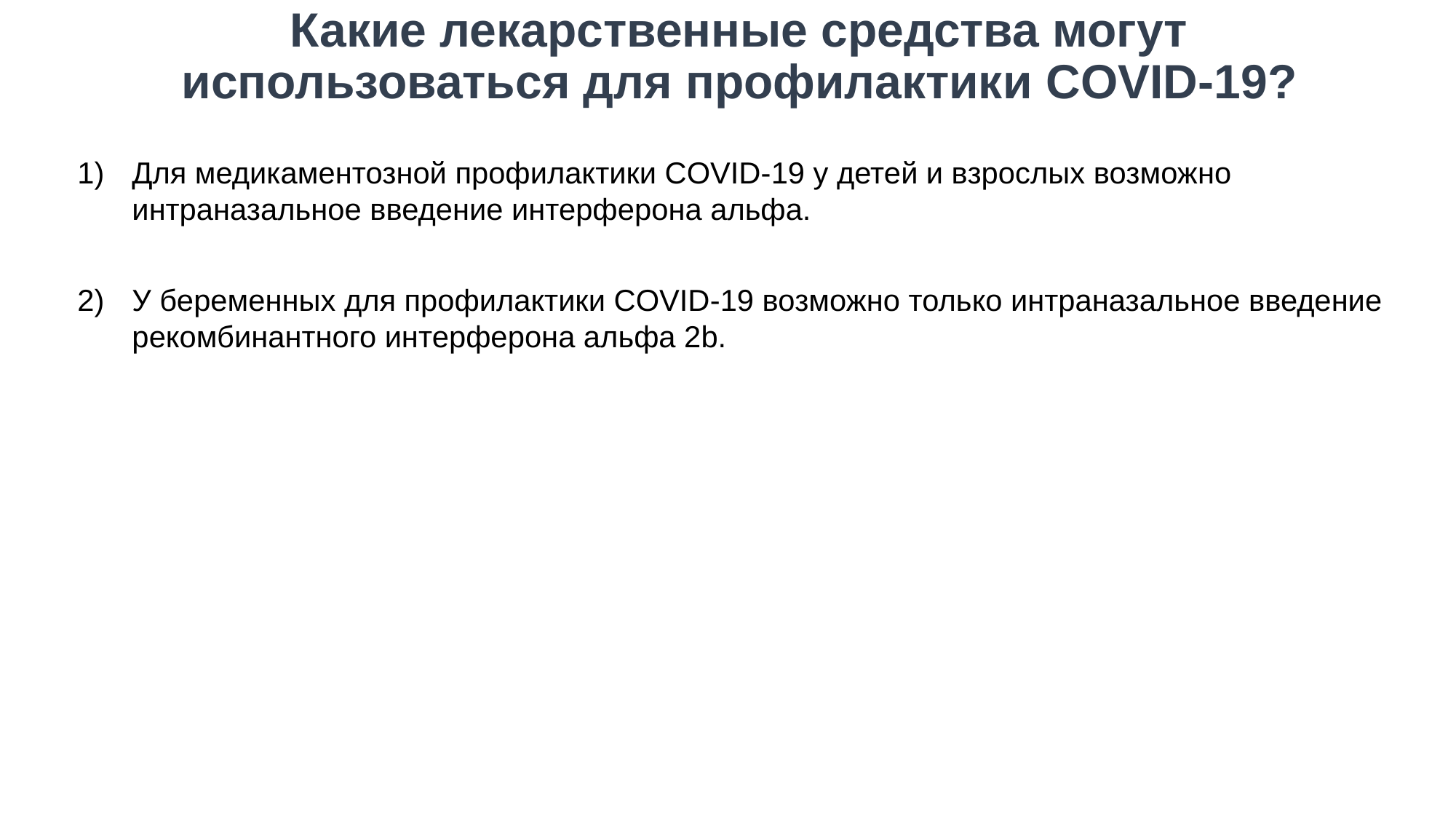

# Какие лекарственные средства могут использоваться для профилактики COVID-19?
Для медикаментозной профилактики COVID-19 у детей и взрослых возможно интраназальное введение интерферона альфа.

У беременных для профилактики COVID-19 возможно только интраназальное введение рекомбинантного интерферона альфа 2b.